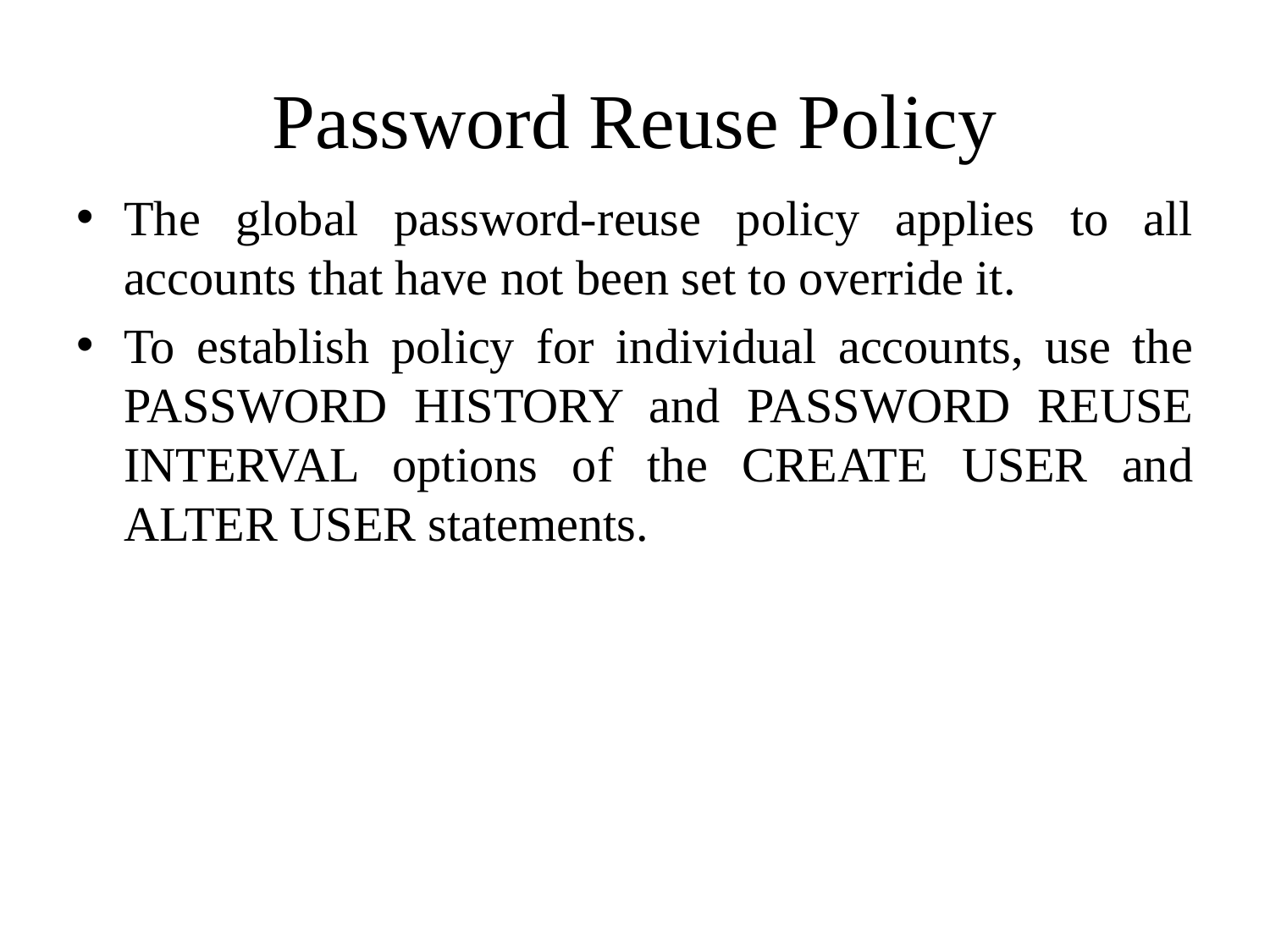

# Password Reuse Policy
The global password-reuse policy applies to all accounts that have not been set to override it.
To establish policy for individual accounts, use the PASSWORD HISTORY and PASSWORD REUSE INTERVAL options of the CREATE USER and ALTER USER statements.